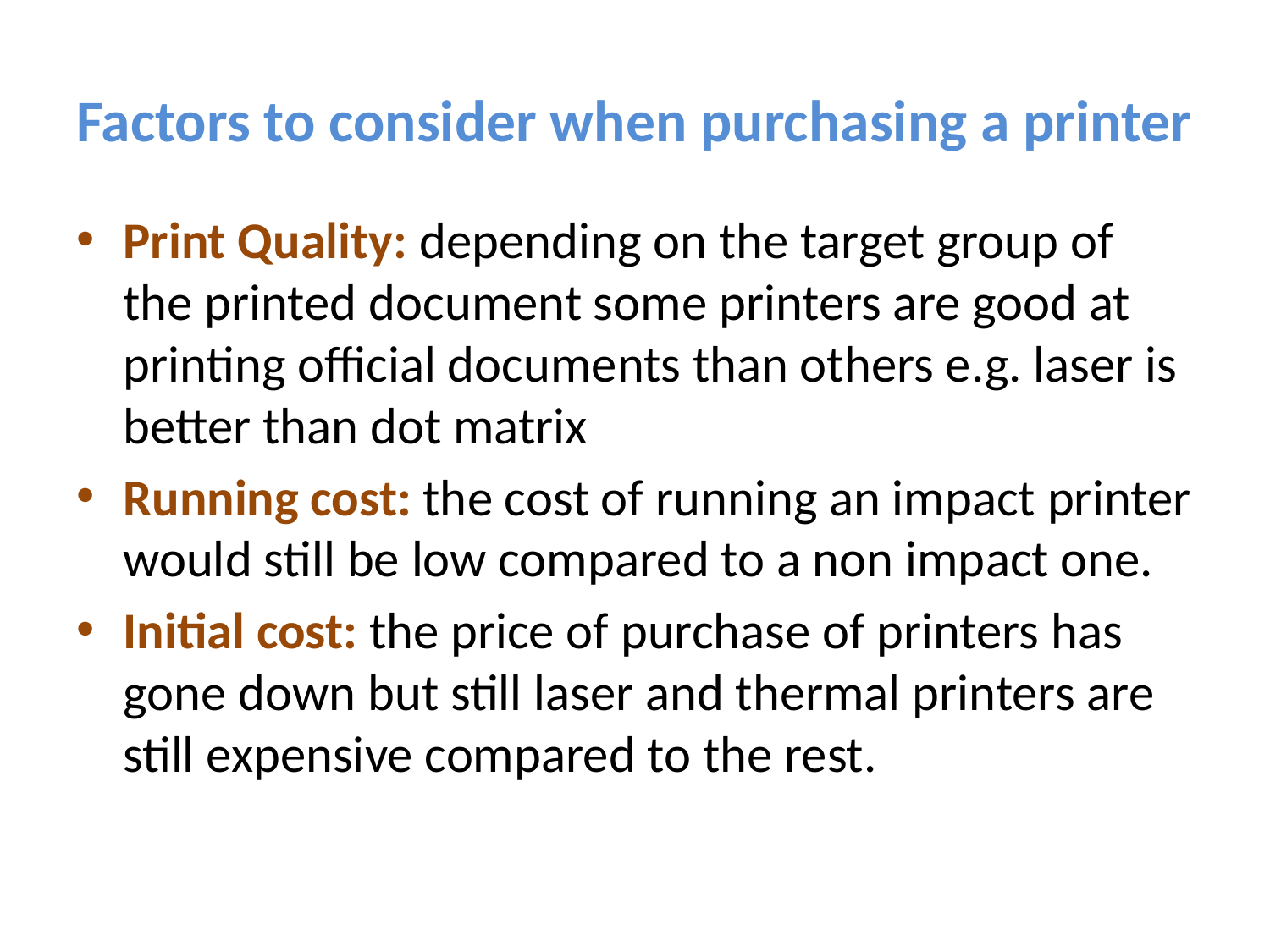

# Factors to consider when purchasing a printer
Print Quality: depending on the target group of the printed document some printers are good at printing official documents than others e.g. laser is better than dot matrix
Running cost: the cost of running an impact printer would still be low compared to a non impact one.
Initial cost: the price of purchase of printers has gone down but still laser and thermal printers are still expensive compared to the rest.